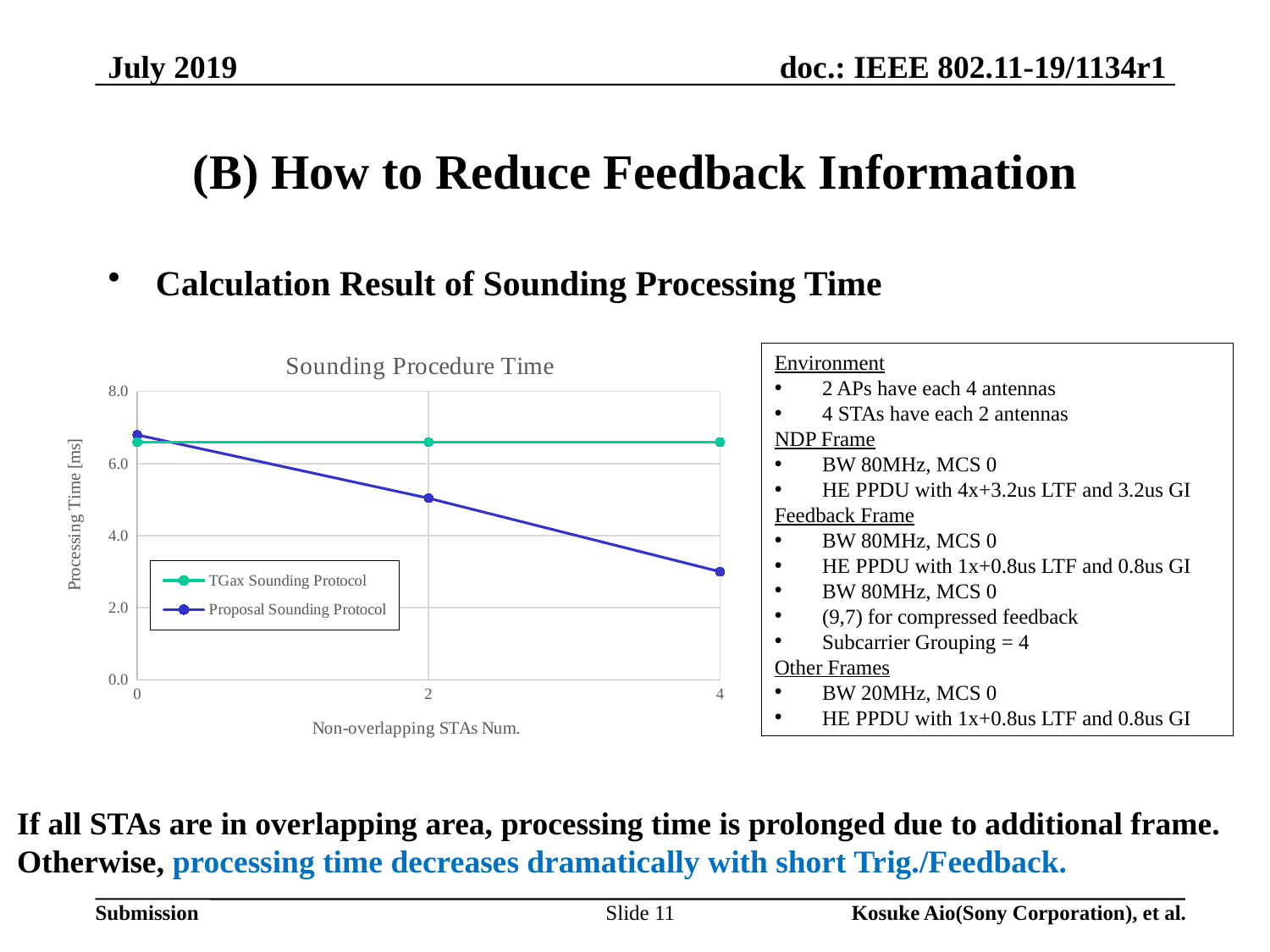

July 2019
# (B) How to Reduce Feedback Information
Calculation Result of Sounding Processing Time

### Chart: Sounding Procedure Time

| Category | TGax Sounding Protocol | Proposal Sounding Protocol |
|---|---|---|
Environment
2 APs have each 4 antennas
4 STAs have each 2 antennas
NDP Frame
BW 80MHz, MCS 0
HE PPDU with 4x+3.2us LTF and 3.2us GI
Feedback Frame
BW 80MHz, MCS 0
HE PPDU with 1x+0.8us LTF and 0.8us GI
BW 80MHz, MCS 0
(9,7) for compressed feedback
Subcarrier Grouping = 4
Other Frames
BW 20MHz, MCS 0
HE PPDU with 1x+0.8us LTF and 0.8us GI
If all STAs are in overlapping area, processing time is prolonged due to additional frame. Otherwise, processing time decreases dramatically with short Trig./Feedback.
Slide 11
Kosuke Aio(Sony Corporation), et al.